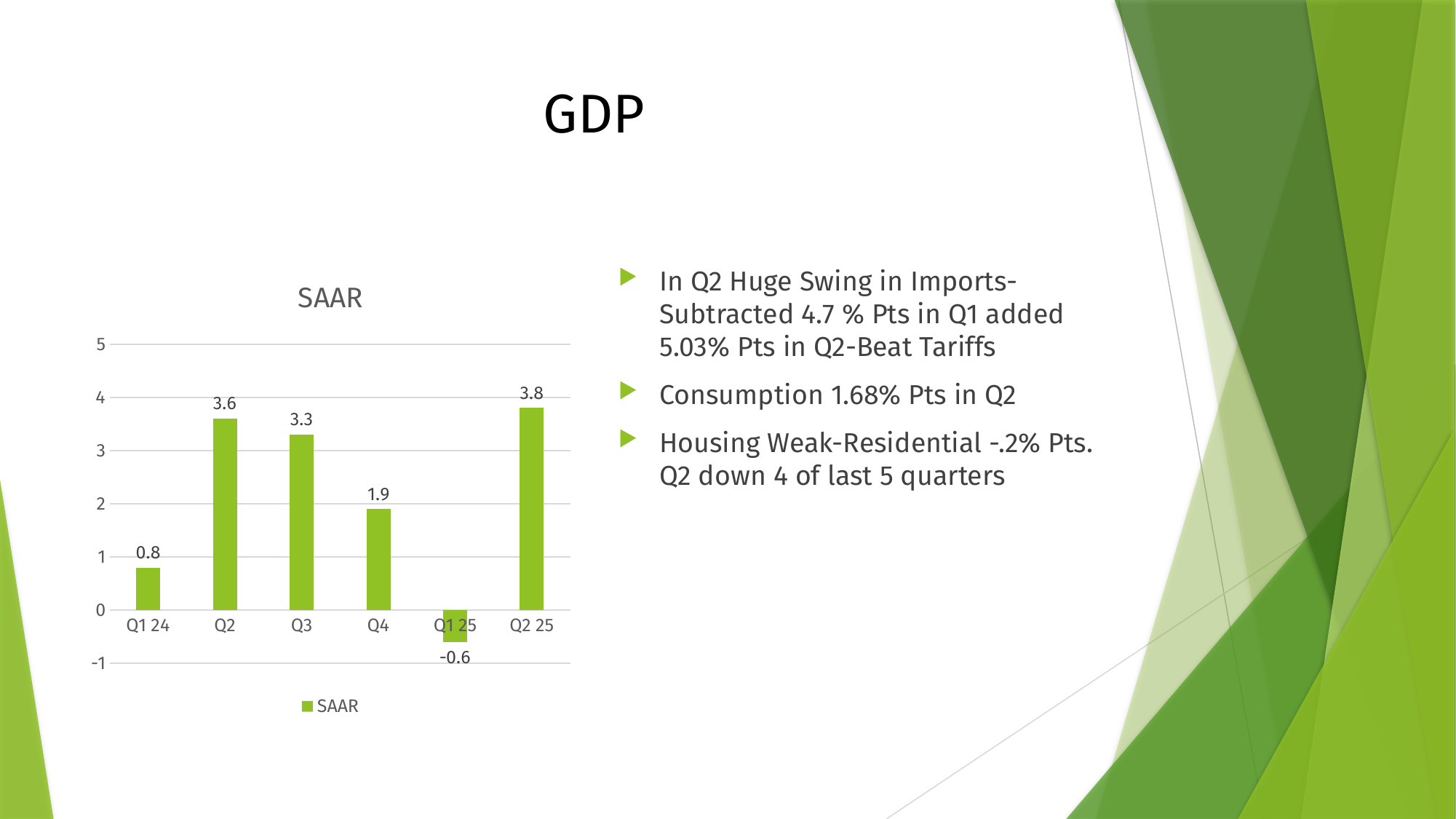

# GDP

### Chart:

| Category | SAAR |
|---|---|
| Q1 24 | 0.8 |
| Q2 | 3.6 |
| Q3 | 3.3 |
| Q4 | 1.9 |
| Q1 25 | -0.6 |
| Q2 25 | 3.8 |
In Q2 Huge Swing in Imports-Subtracted 4.7 % Pts in Q1 added 5.03% Pts in Q2-Beat Tariffs
Consumption 1.68% Pts in Q2
Housing Weak-Residential -.2% Pts. Q2 down 4 of last 5 quarters